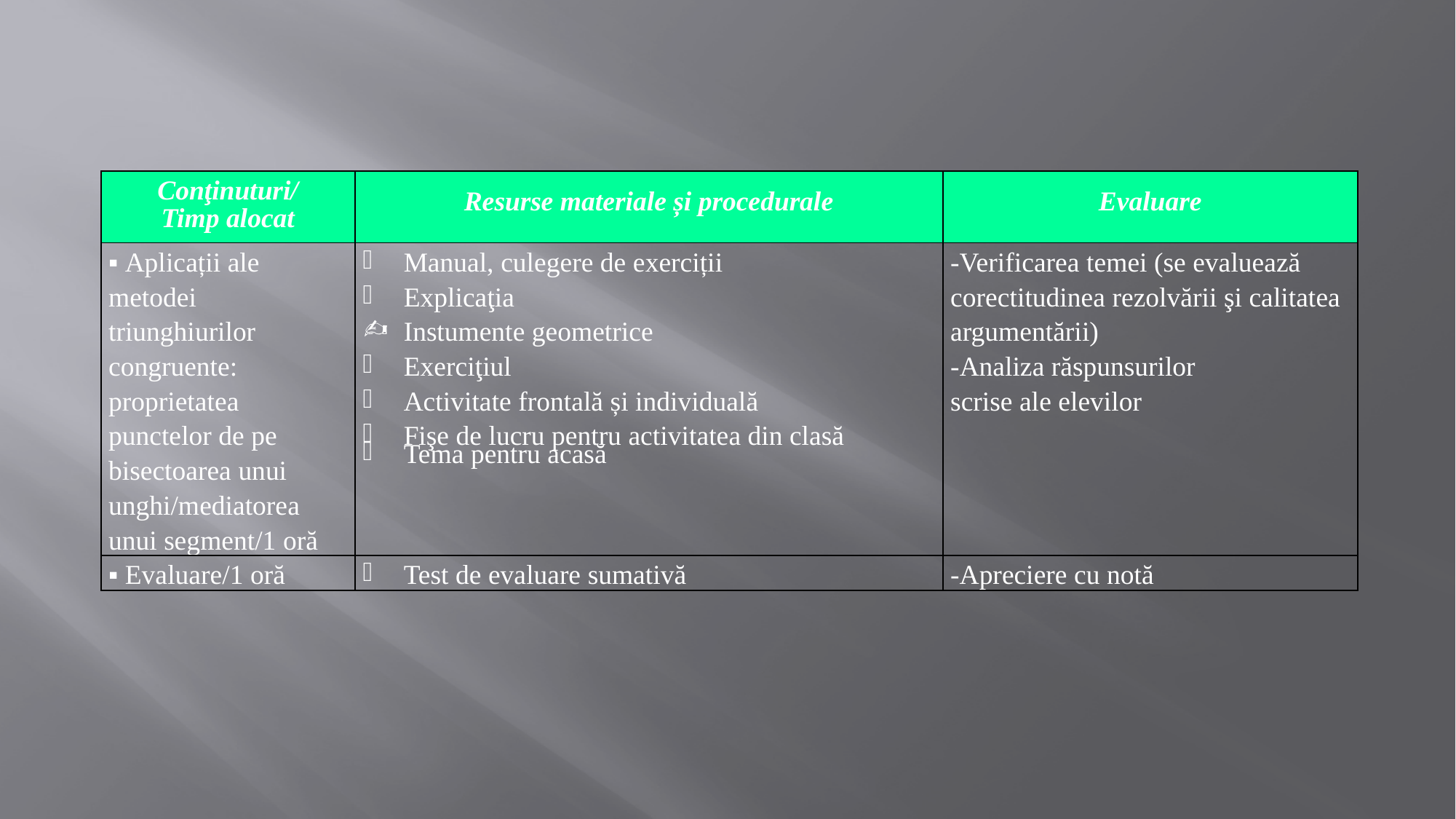

| Conţinuturi/ Timp alocat | Resurse materiale și procedurale | Evaluare |
| --- | --- | --- |
| ▪ Aplicații ale metodei triunghiurilor congruente: proprietatea punctelor de pe bisectoarea unui unghi/mediatorea unui segment/1 oră | Manual, culegere de exerciții Explicaţia Instumente geometrice Exerciţiul Activitate frontală și individuală Fişe de lucru pentru activitatea din clasă Tema pentru acasă | -Verificarea temei (se evaluează corectitudinea rezolvării şi calitatea argumentării) -Analiza răspunsurilor scrise ale elevilor |
| ▪ Evaluare/1 oră | Test de evaluare sumativă | -Apreciere cu notă |